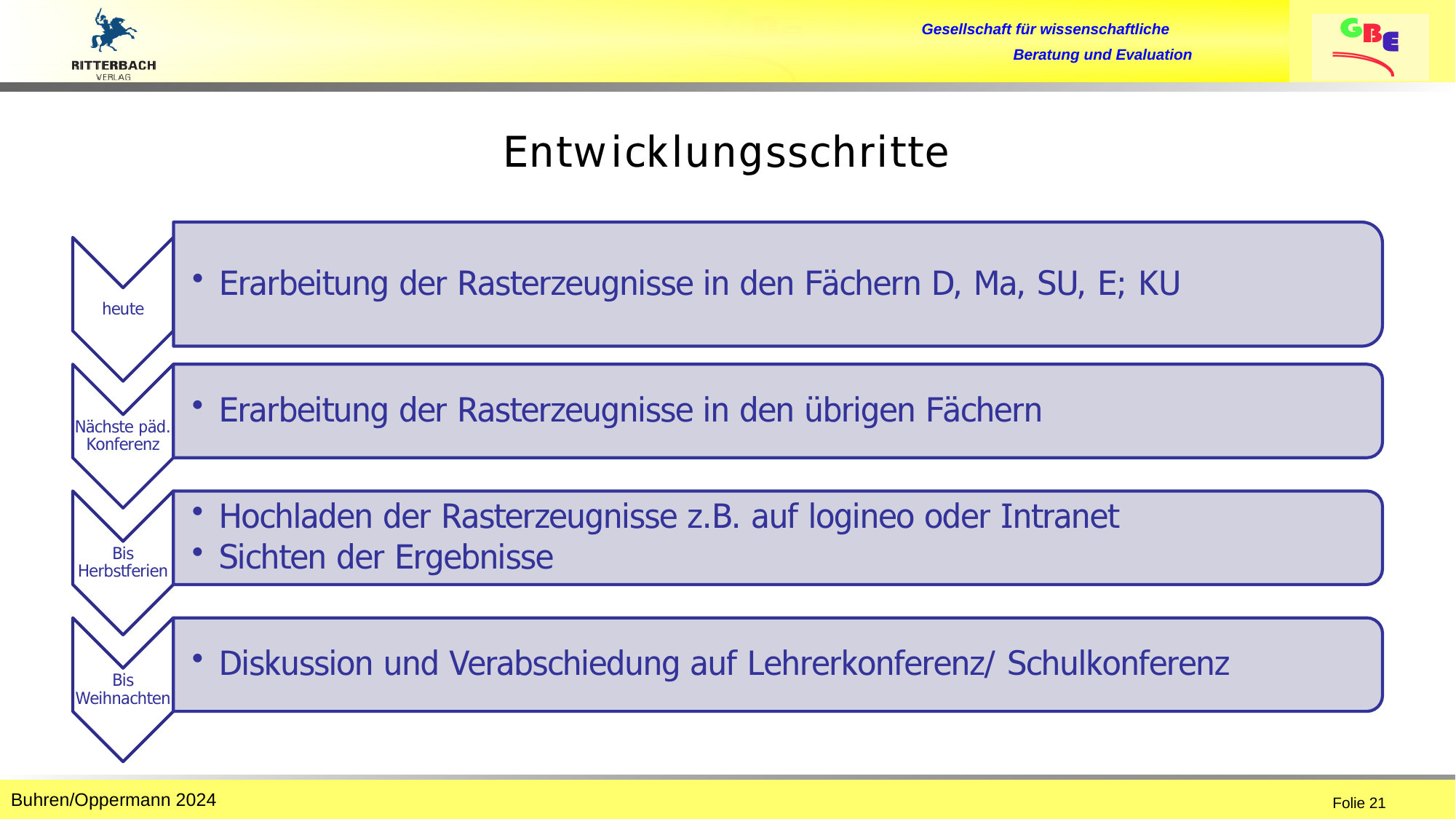

# Entwicklungsschritte
heute
Erarbeitung der Rasterzeugnisse in den Fächern D, Ma, SU, E; KU
Nächste päd. Konferenz
Erarbeitung der Rasterzeugnisse in den übrigen Fächern
Bis Herbstferien
Hochladen der Rasterzeugnisse z.B. auf logineo oder Intranet
Sichten der Ergebnisse
Bis Weihnachten
Diskussion und Verabschiedung auf Lehrerkonferenz/ Schulkonferenz